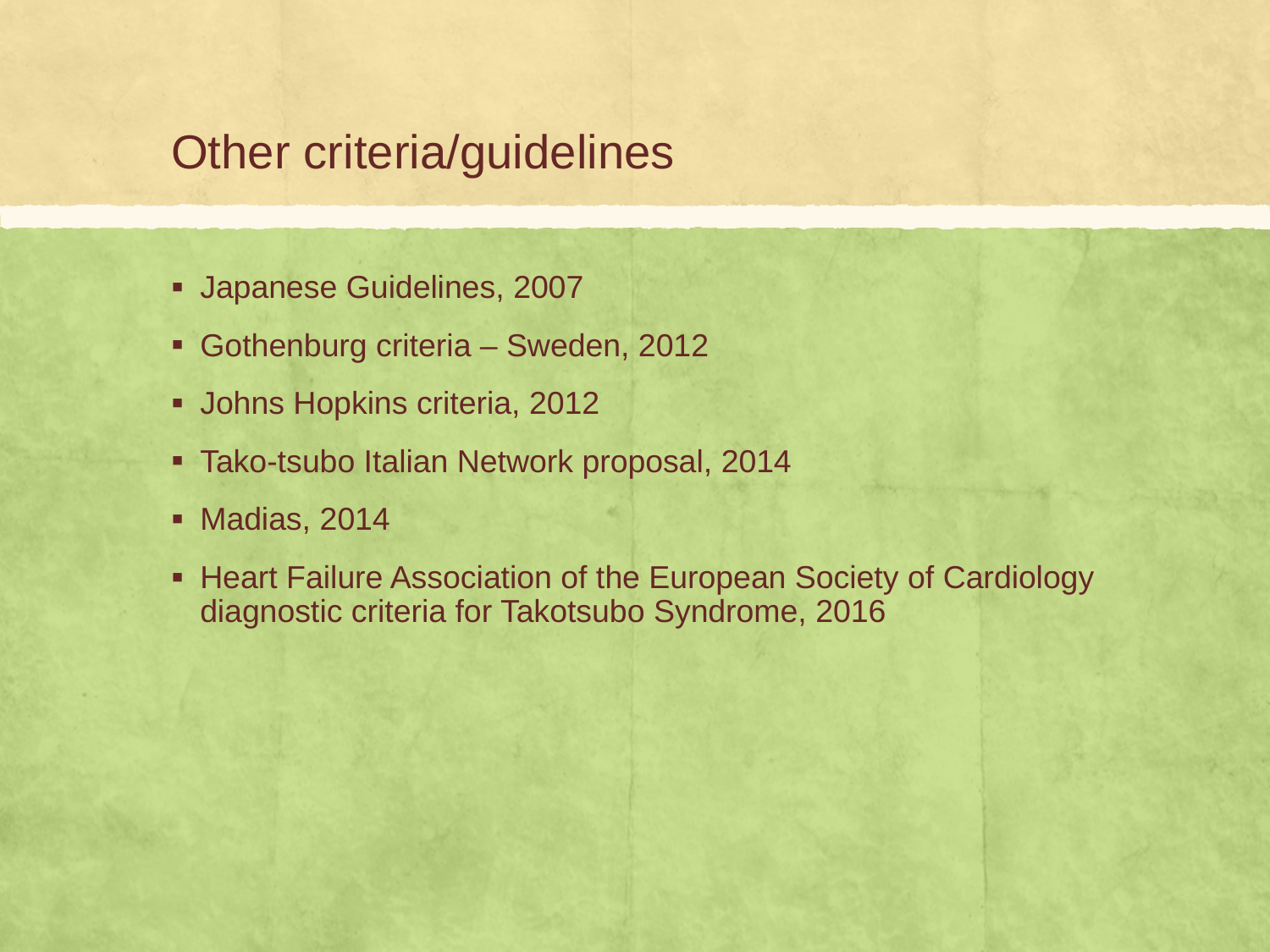

# Other criteria/guidelines
Japanese Guidelines, 2007
Gothenburg criteria – Sweden, 2012
Johns Hopkins criteria, 2012
Tako-tsubo Italian Network proposal, 2014
Madias, 2014
Heart Failure Association of the European Society of Cardiology
diagnostic criteria for Takotsubo Syndrome, 2016